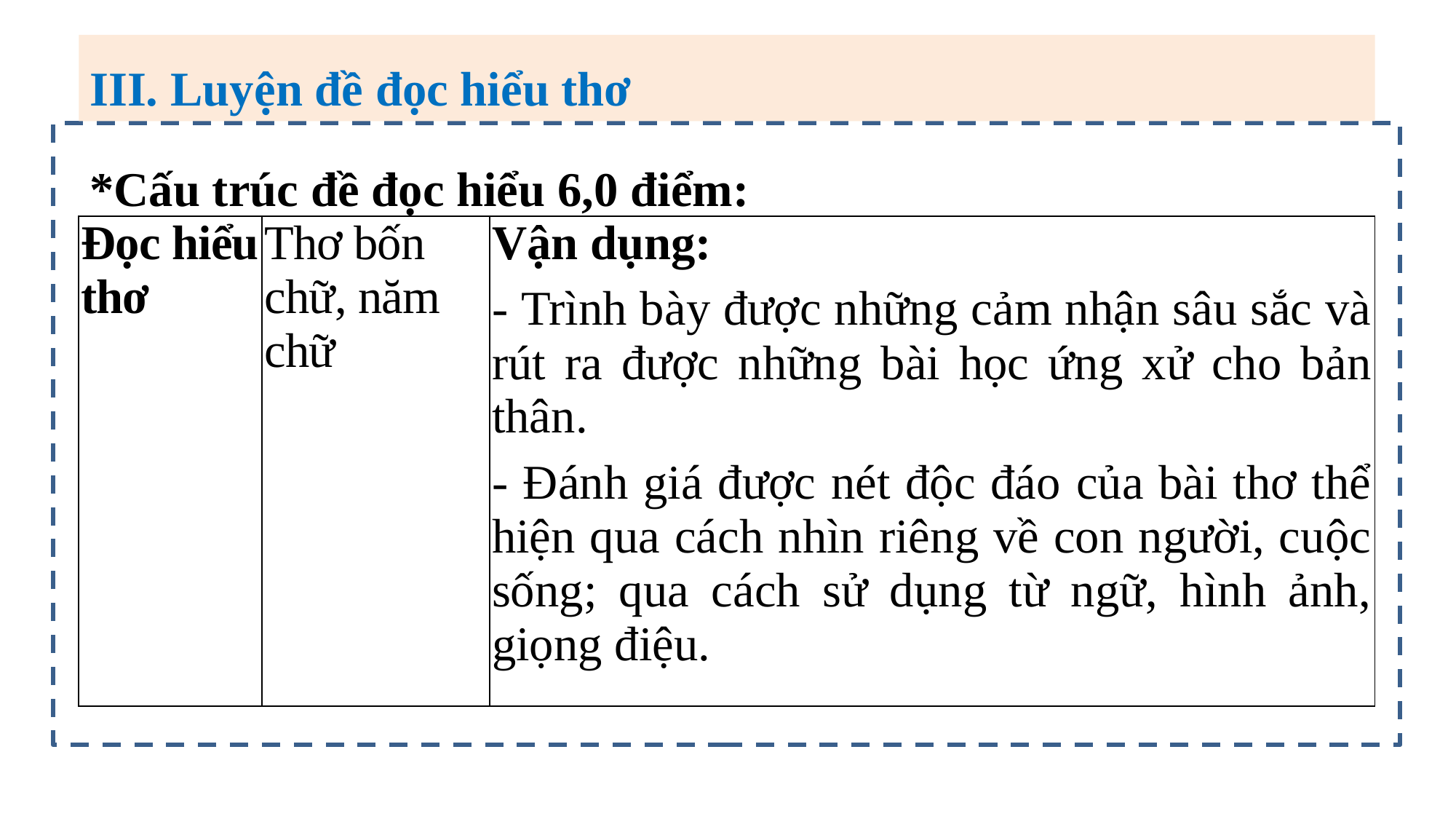

III. Luyện đề đọc hiểu thơ

*Cấu trúc đề đọc hiểu 6,0 điểm:
| Đọc hiểu thơ | Thơ bốn chữ, năm chữ | Vận dụng: - Trình bày được những cảm nhận sâu sắc và rút ra được những bài học ứng xử cho bản thân. - Đánh giá được nét độc đáo của bài thơ thể hiện qua cách nhìn riêng về con người, cuộc sống; qua cách sử dụng từ ngữ, hình ảnh, giọng điệu. |
| --- | --- | --- |